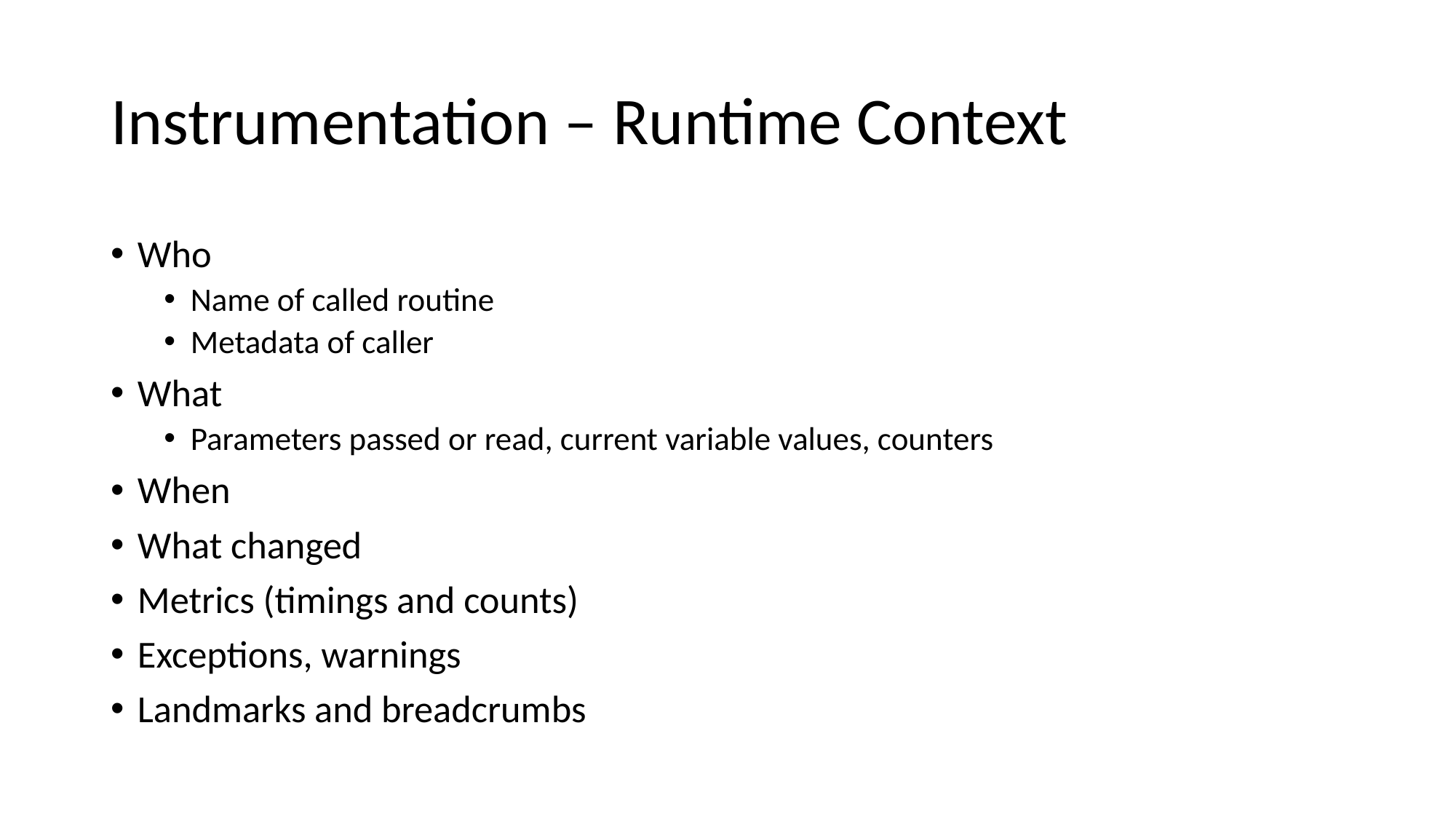

# Instrumentation – Runtime Context
Who
Name of called routine
Metadata of caller
What
Parameters passed or read, current variable values, counters
When
What changed
Metrics (timings and counts)
Exceptions, warnings
Landmarks and breadcrumbs